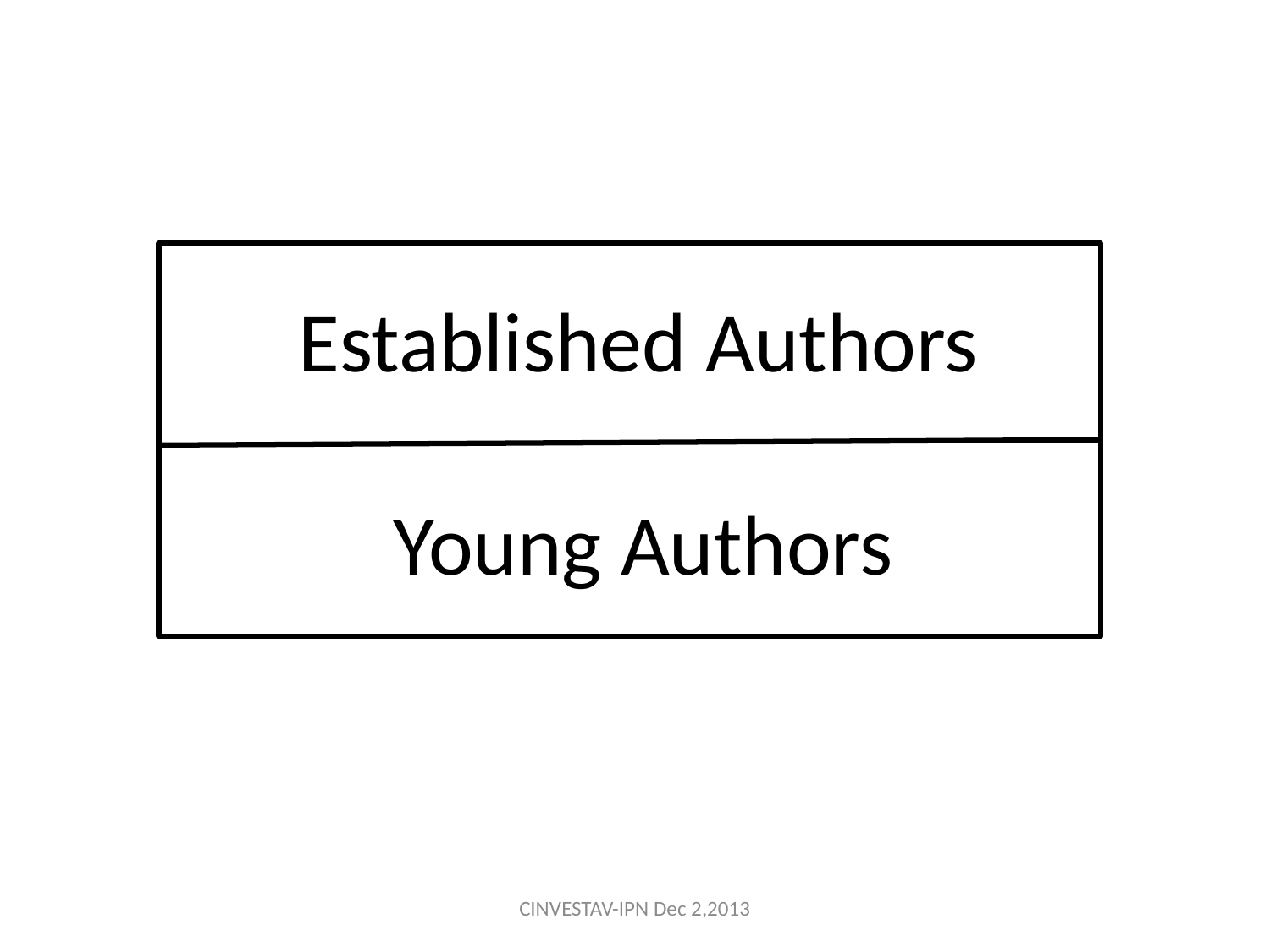

Established Authors

	     Young Authors

CINVESTAV-IPN Dec 2,2013